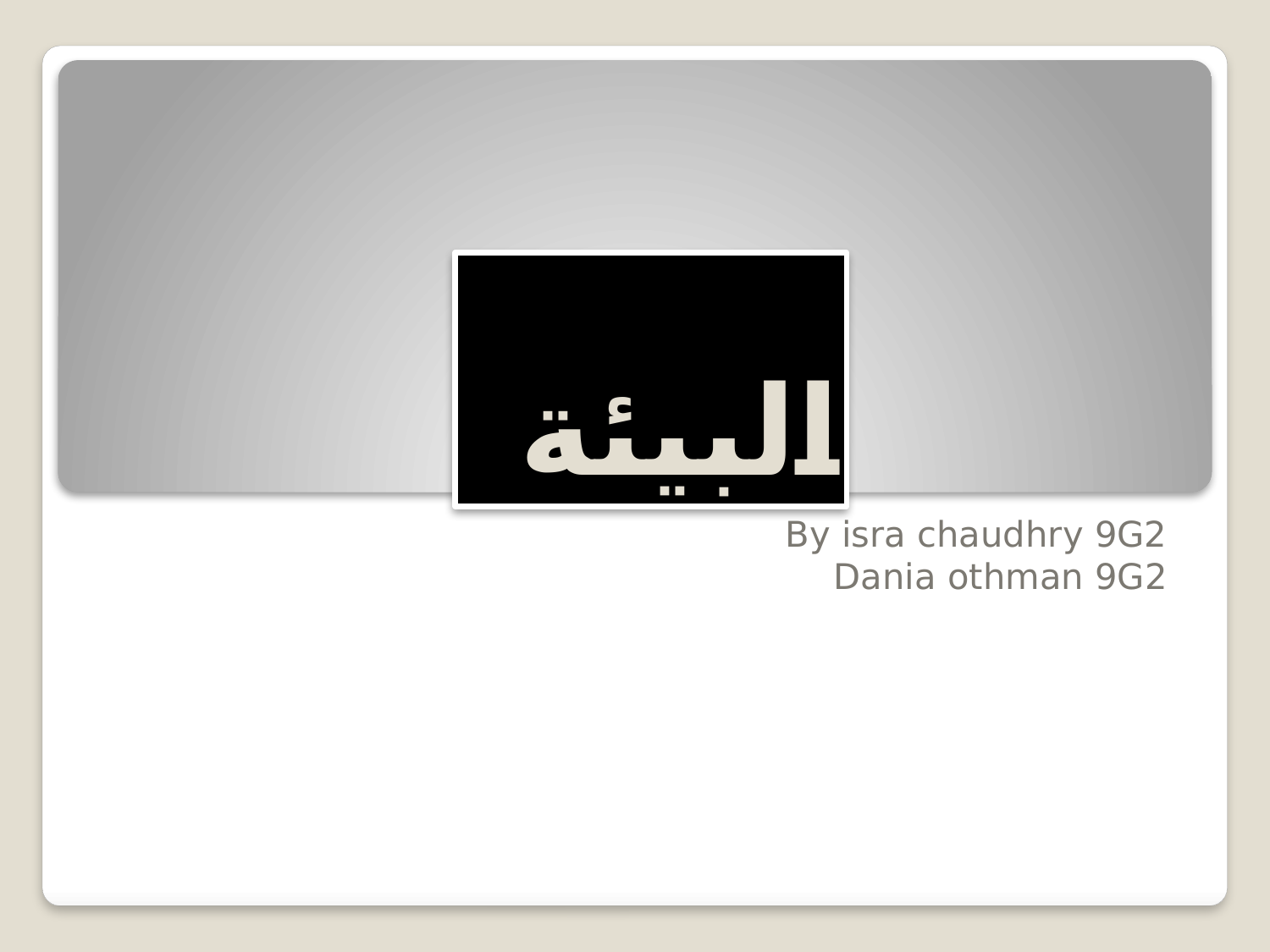

# البيئة
By isra chaudhry 9G2
Dania othman 9G2